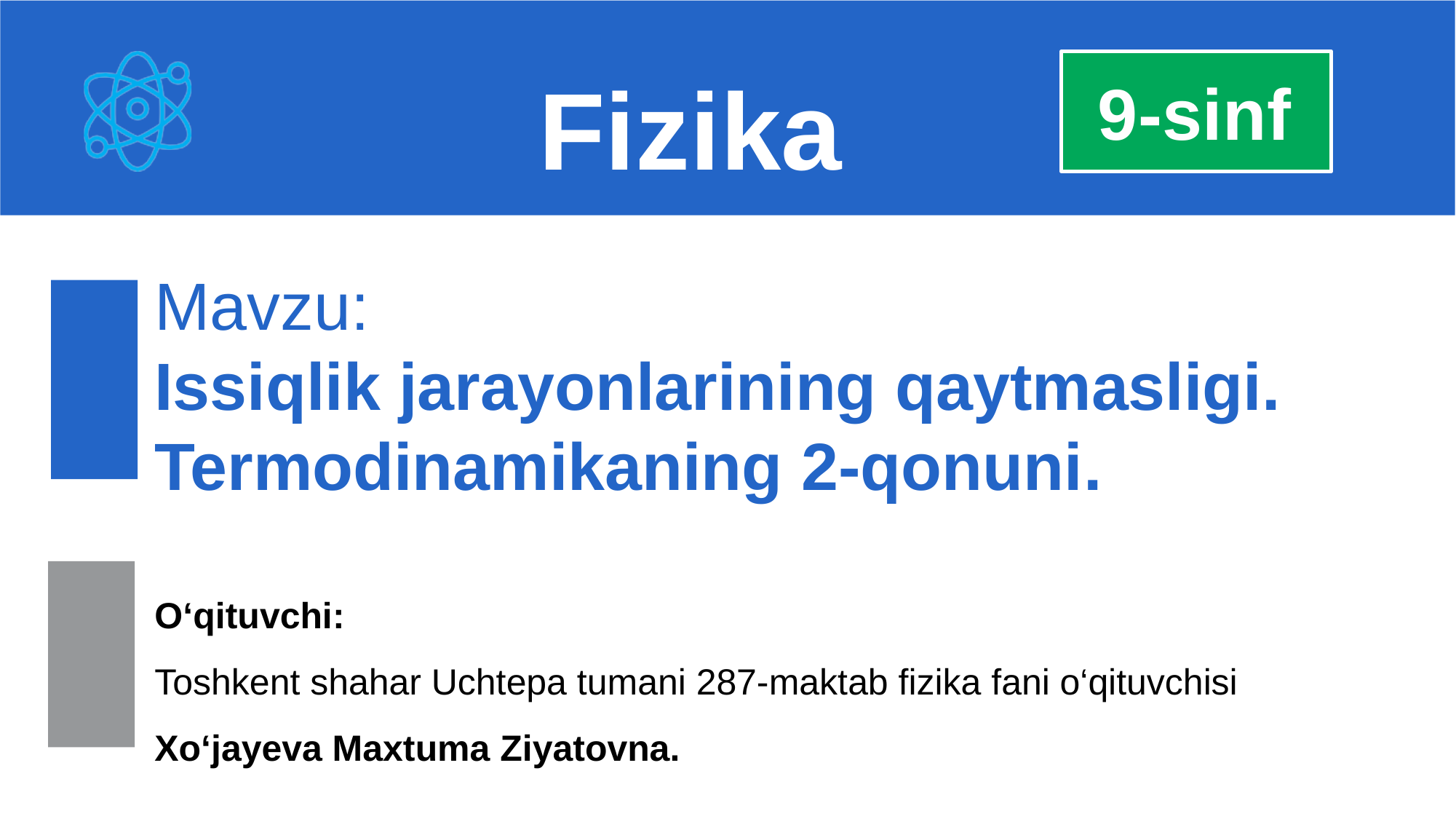

Fizika
9-sinf
Mavzu:
Issiqlik jarayonlarining qaytmasligi. Termodinamikaning 2-qonuni.

O‘qituvchi:
Toshkent shahar Uchtepa tumani 287-maktab fizika fani o‘qituvchisi
Xo‘jayeva Maxtuma Ziyatovna.